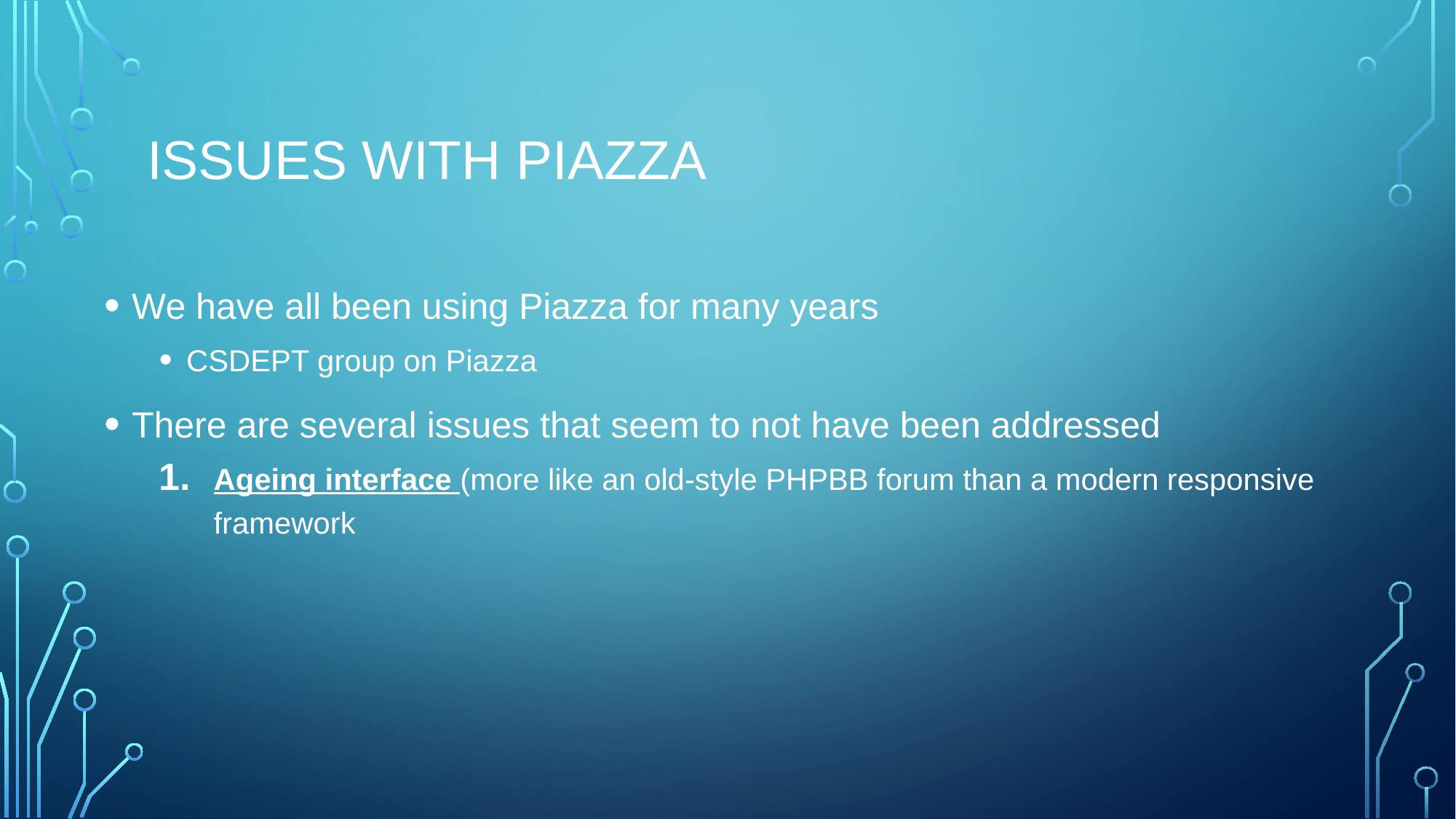

# ISSUES WITH PIAzza
We have all been using Piazza for many years
CSDEPT group on Piazza
There are several issues that seem to not have been addressed
Ageing interface (more like an old-style PHPBB forum than a modern responsive framework